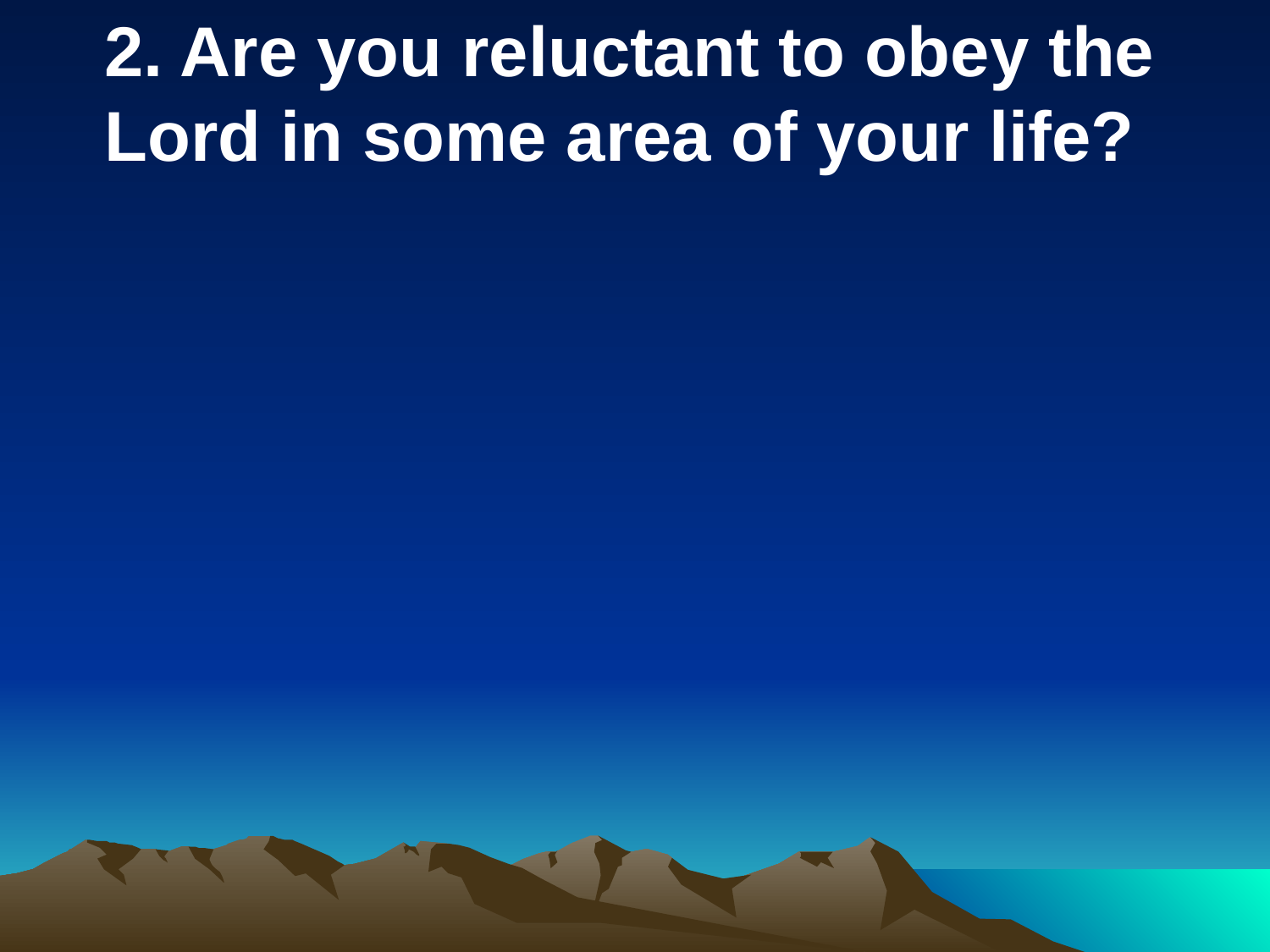

2. Are you reluctant to obey the Lord in some area of your life?